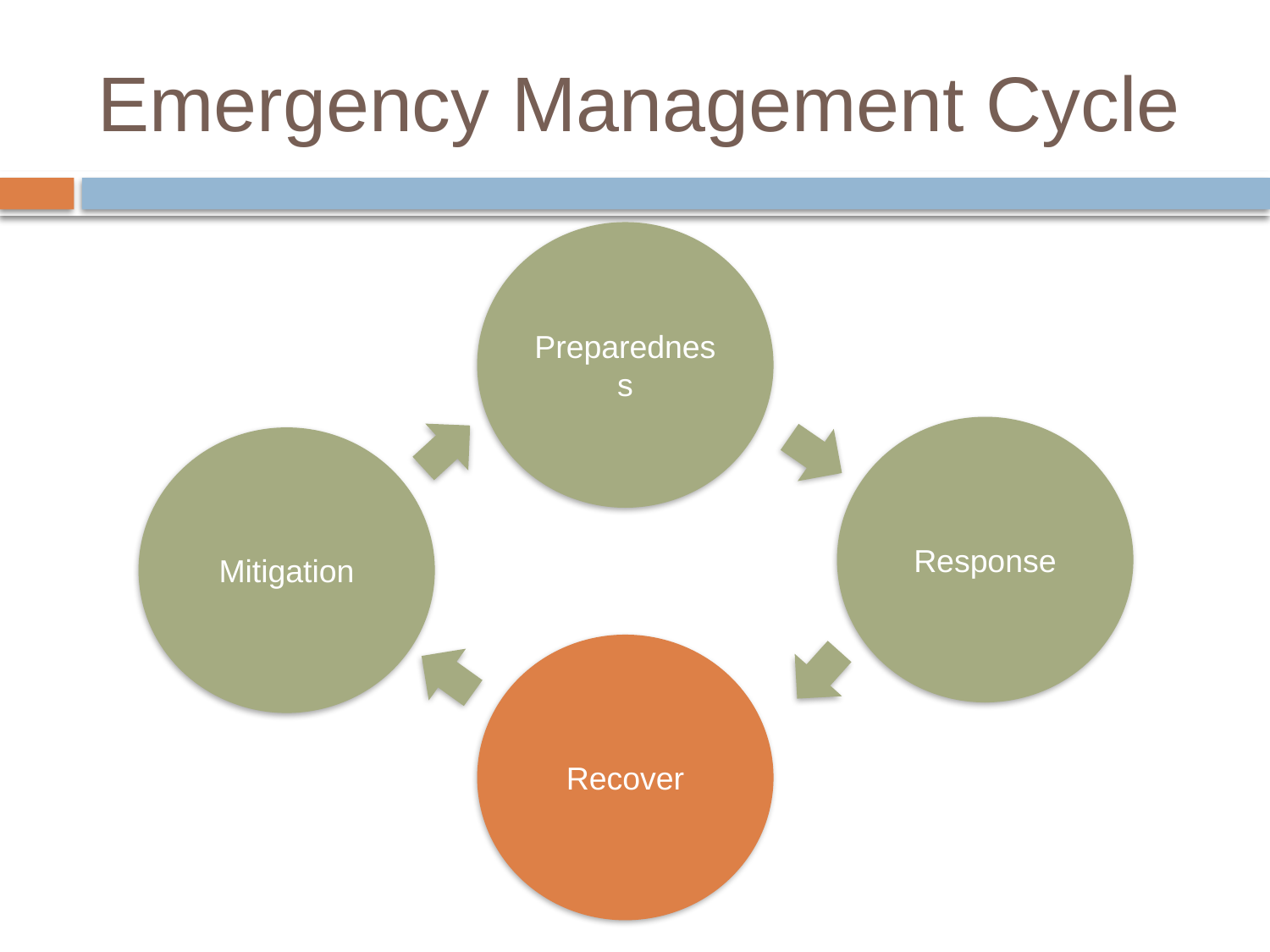

# Emergency Management Cycle
Preparedness

Response

Mitigation
Recover